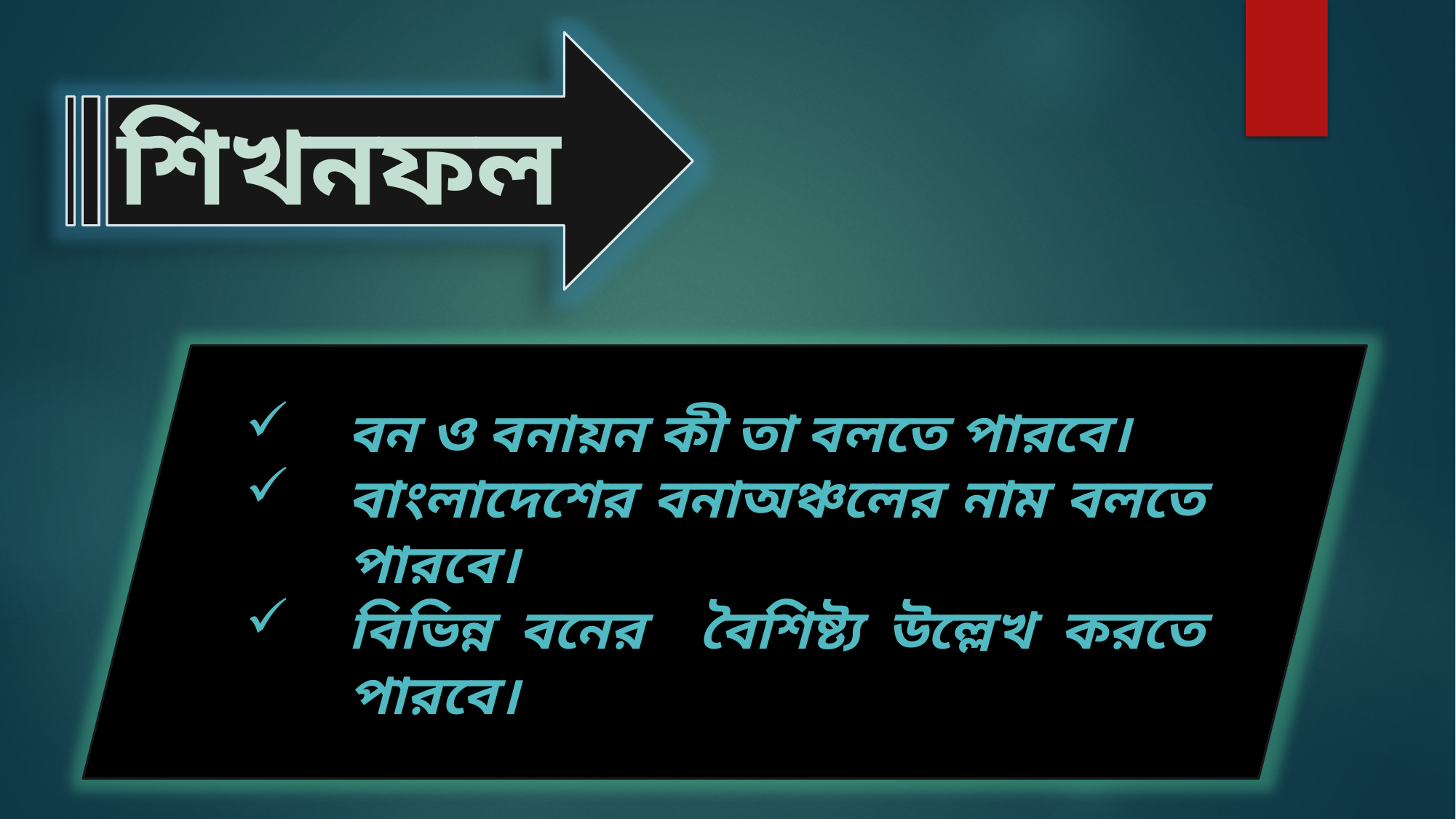

শিখনফল

বন ও বনায়ন কী তা বলতে পারবে।
বাংলাদেশের বনাঅঞ্চলের নাম বলতে পারবে।
বিভিন্ন বনের  বৈশিষ্ট্য উল্লেখ করতে পারবে।